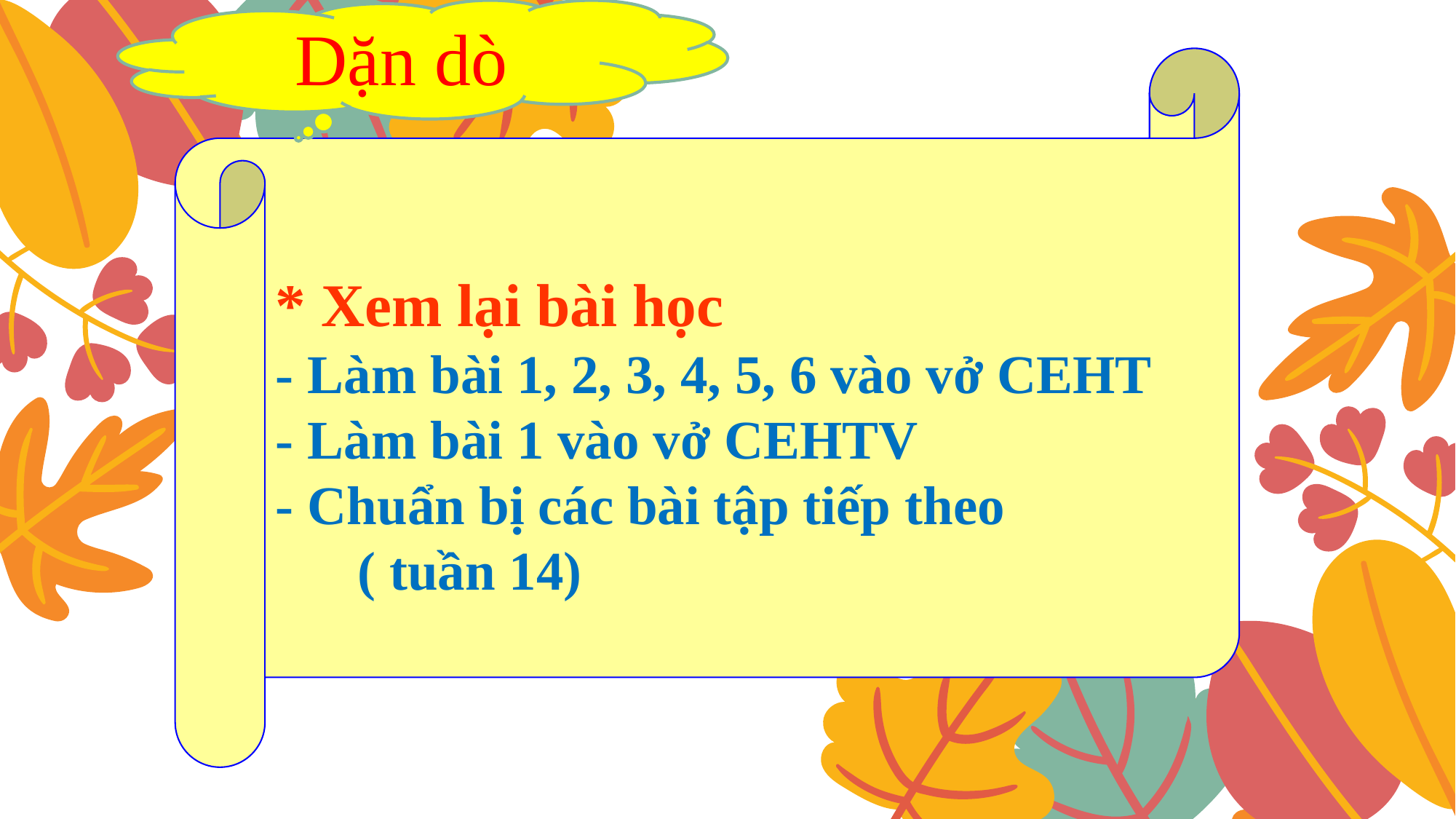

Dặn dò

* Xem lại bài học
- Làm bài 1, 2, 3, 4, 5, 6 vào vở CEHT
- Làm bài 1 vào vở CEHTV
- Chuẩn bị các bài tập tiếp theo
      ( tuần 14)

·02·
Section 2
You could enter a subtitle here if you need it